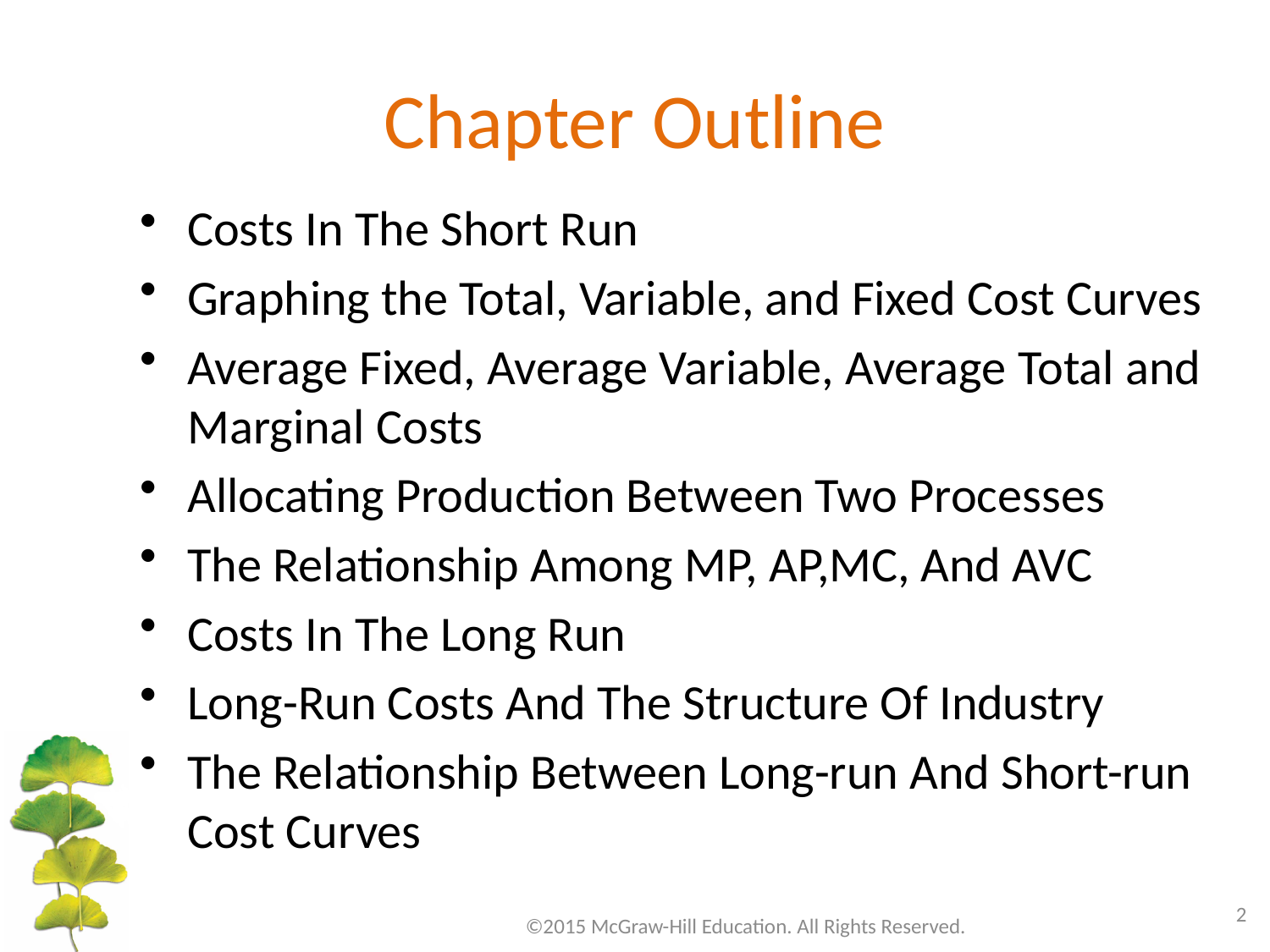

# Chapter Outline
Costs In The Short Run
Graphing the Total, Variable, and Fixed Cost Curves
Average Fixed, Average Variable, Average Total and Marginal Costs
Allocating Production Between Two Processes
The Relationship Among MP, AP,MC, And AVC
Costs In The Long Run
Long-Run Costs And The Structure Of Industry
The Relationship Between Long-run And Short-run Cost Curves
2
©2015 McGraw-Hill Education. All Rights Reserved.